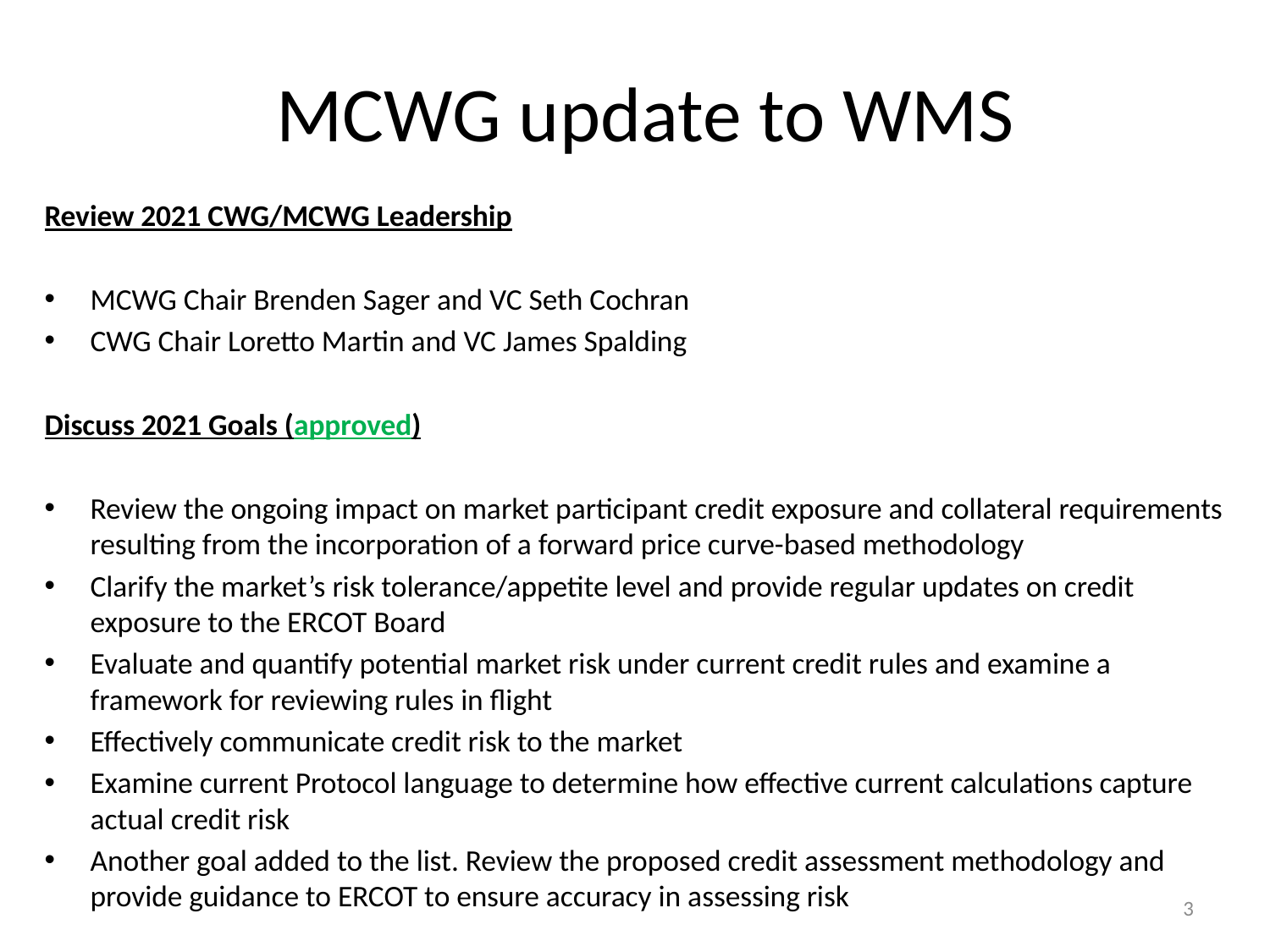

# MCWG update to WMS
Review 2021 CWG/MCWG Leadership

MCWG Chair Brenden Sager and VC Seth Cochran
CWG Chair Loretto Martin and VC James Spalding

Discuss 2021 Goals (approved)

Review the ongoing impact on market participant credit exposure and collateral requirements resulting from the incorporation of a forward price curve-based methodology
Clarify the market’s risk tolerance/appetite level and provide regular updates on credit exposure to the ERCOT Board
Evaluate and quantify potential market risk under current credit rules and examine a framework for reviewing rules in flight
Effectively communicate credit risk to the market
Examine current Protocol language to determine how effective current calculations capture actual credit risk
Another goal added to the list. Review the proposed credit assessment methodology and provide guidance to ERCOT to ensure accuracy in assessing risk
3